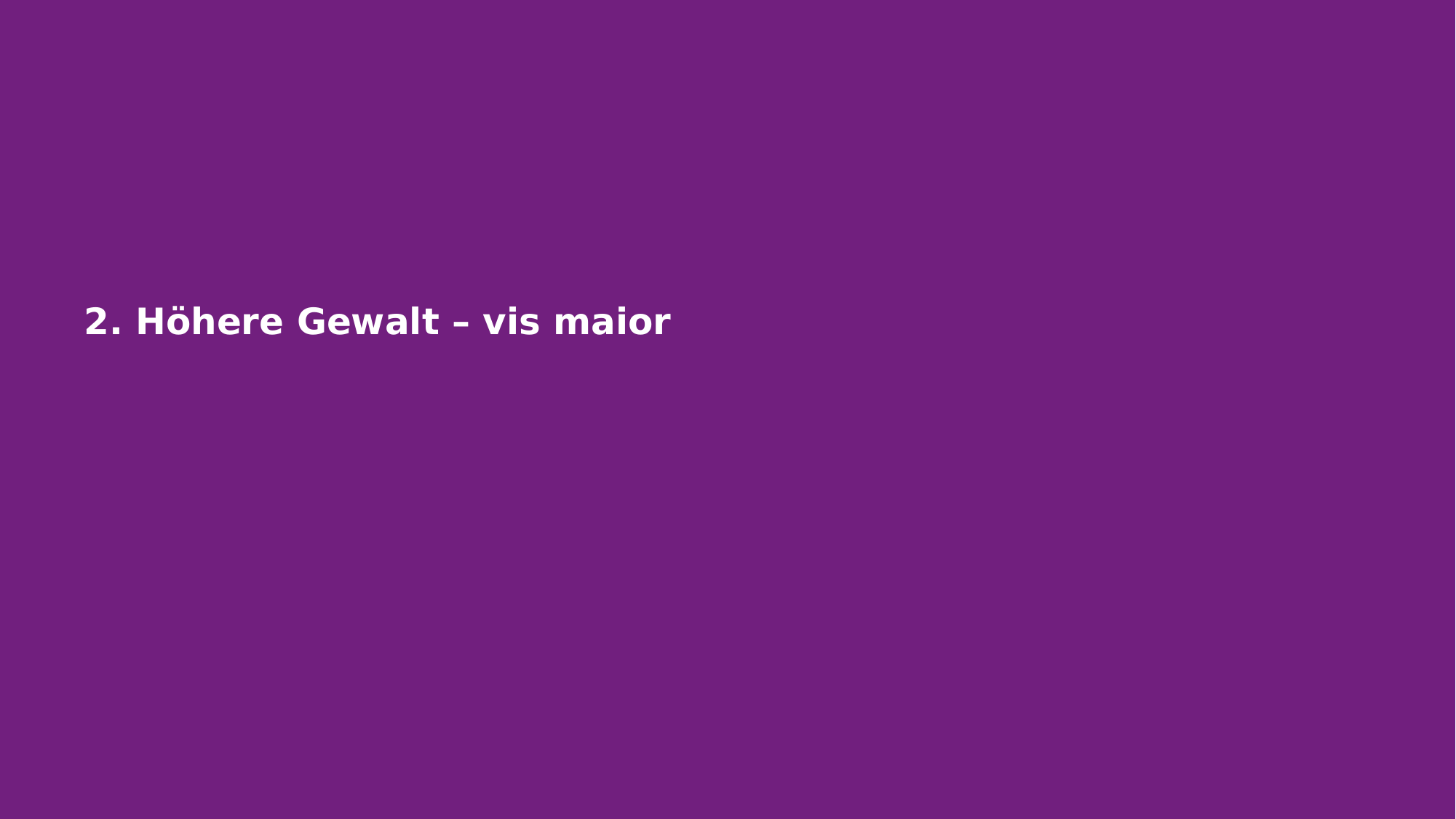

# 2. Höhere Gewalt – vis maior